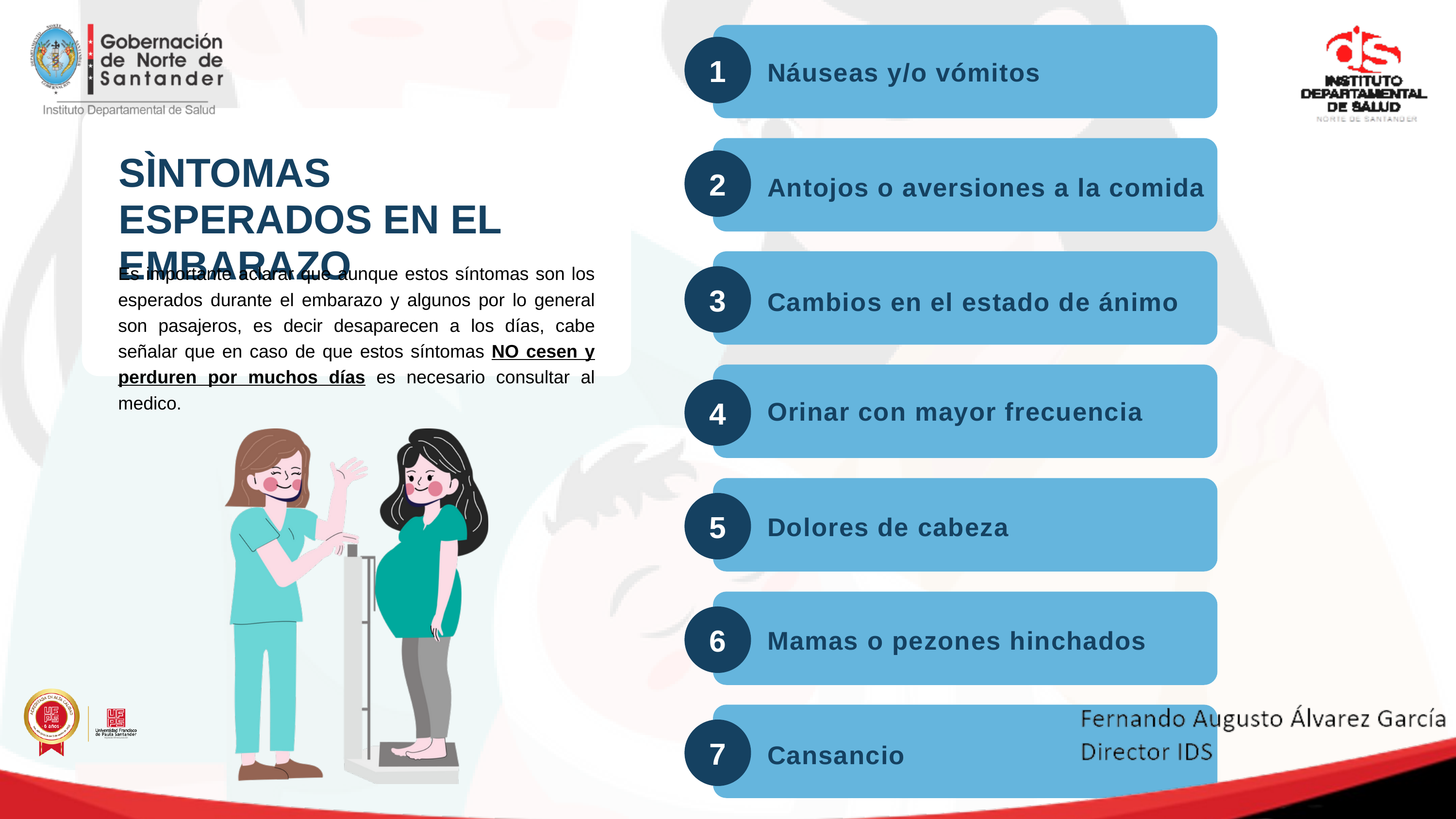

1
Náuseas y/o vómitos

SÌNTOMAS ESPERADOS EN EL EMBARAZO

2
Antojos o aversiones a la comida

Es importante aclarar que aunque estos síntomas son los esperados durante el embarazo y algunos por lo general son pasajeros, es decir desaparecen a los días, cabe señalar que en caso de que estos síntomas NO cesen y perduren por muchos días es necesario consultar al medico.

3
Cambios en el estado de ánimo

4
Orinar con mayor frecuencia

5
Dolores de cabeza

6
Mamas o pezones hinchados

7
Cansancio